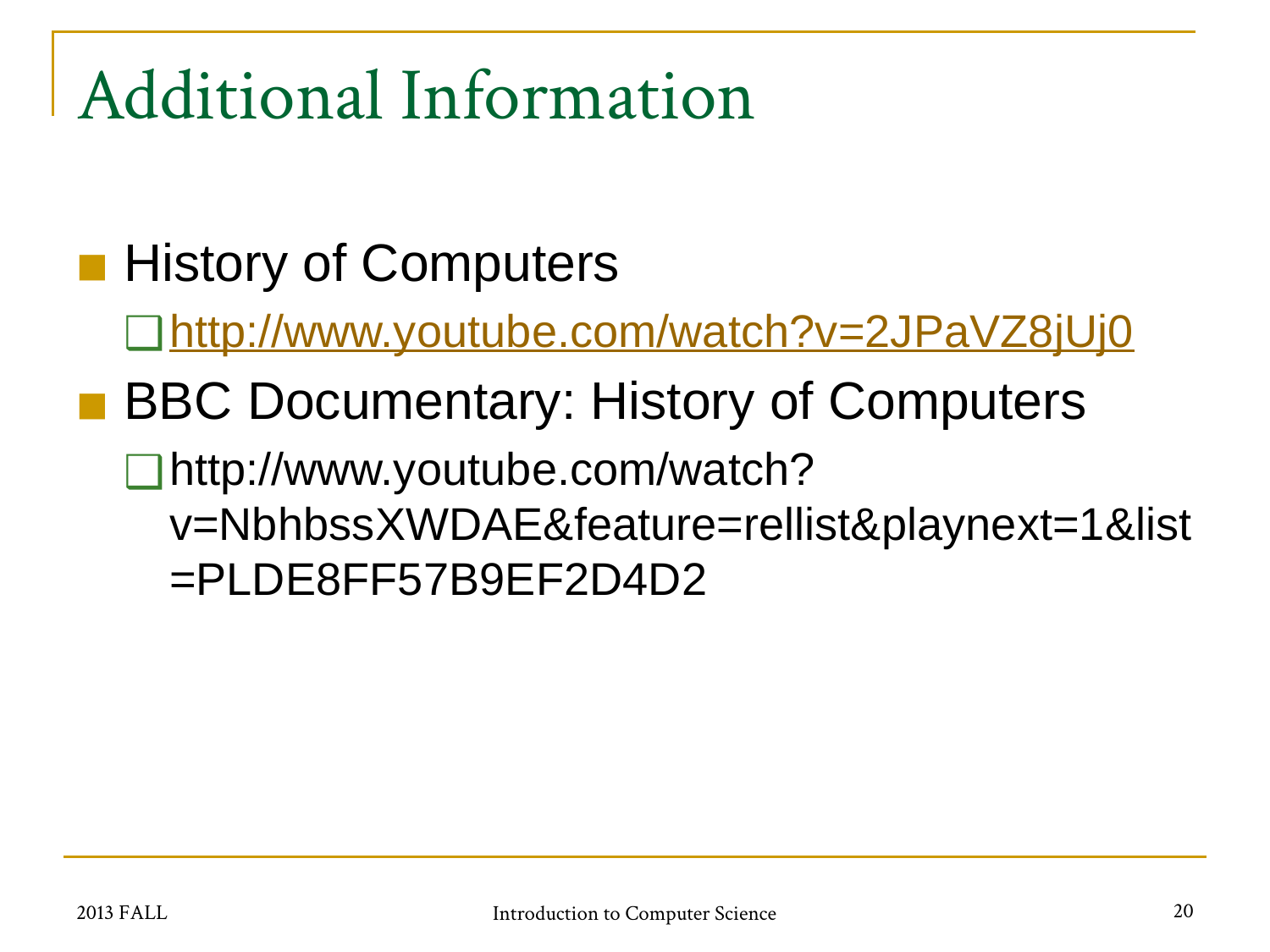

# Additional Information
History of Computers
http://www.youtube.com/watch?v=2JPaVZ8jUj0
BBC Documentary: History of Computers
http://www.youtube.com/watch?v=NbhbssXWDAE&feature=rellist&playnext=1&list=PLDE8FF57B9EF2D4D2
2013 FALL
20
Introduction to Computer Science